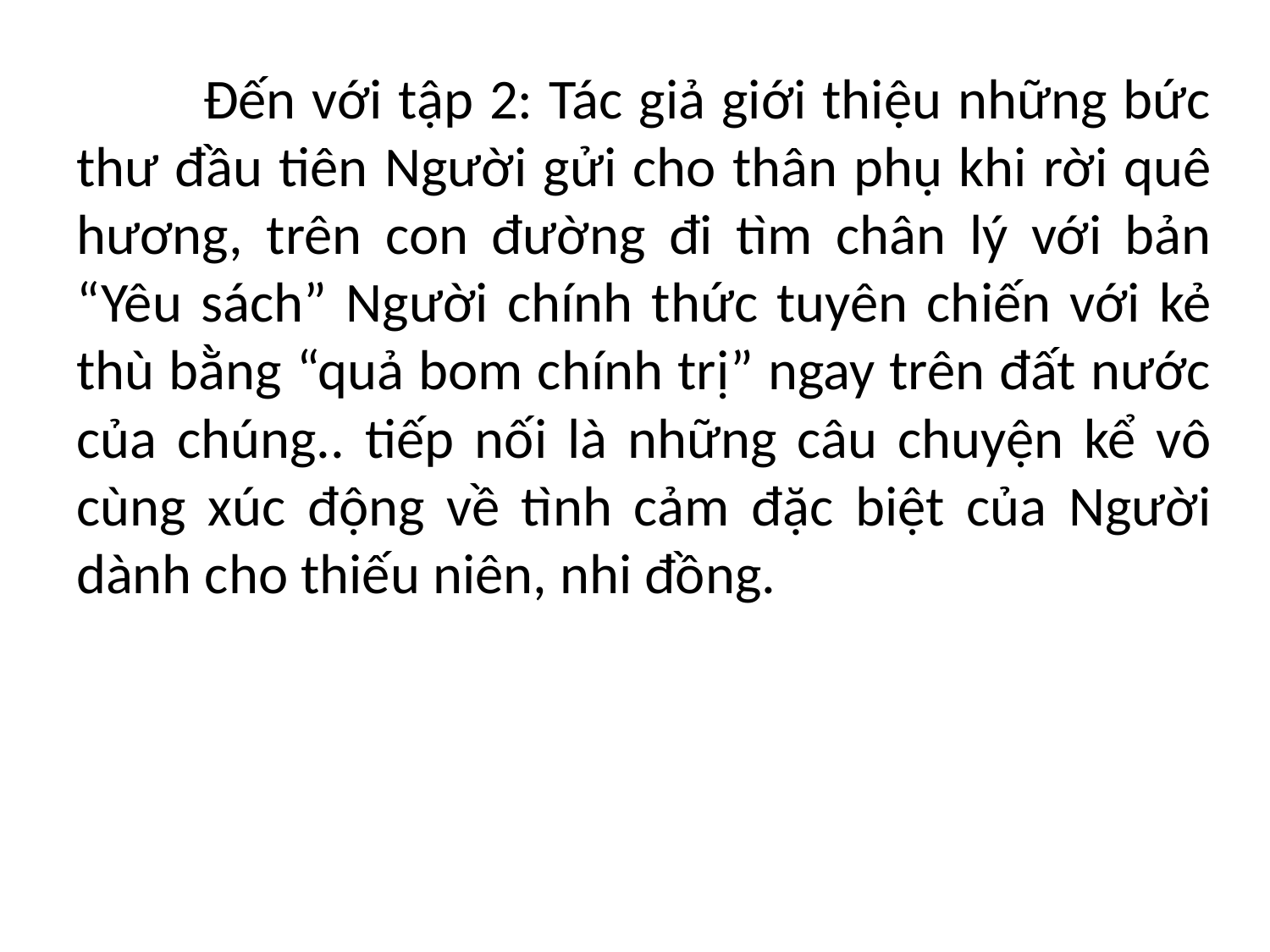

Đến với tập 2: Tác giả giới thiệu những bức thư đầu tiên Người gửi cho thân phụ khi rời quê hương, trên con đường đi tìm chân lý với bản “Yêu sách” Người chính thức tuyên chiến với kẻ thù bằng “quả bom chính trị” ngay trên đất nước của chúng.. tiếp nối là những câu chuyện kể vô cùng xúc động về tình cảm đặc biệt của Người dành cho thiếu niên, nhi đồng.